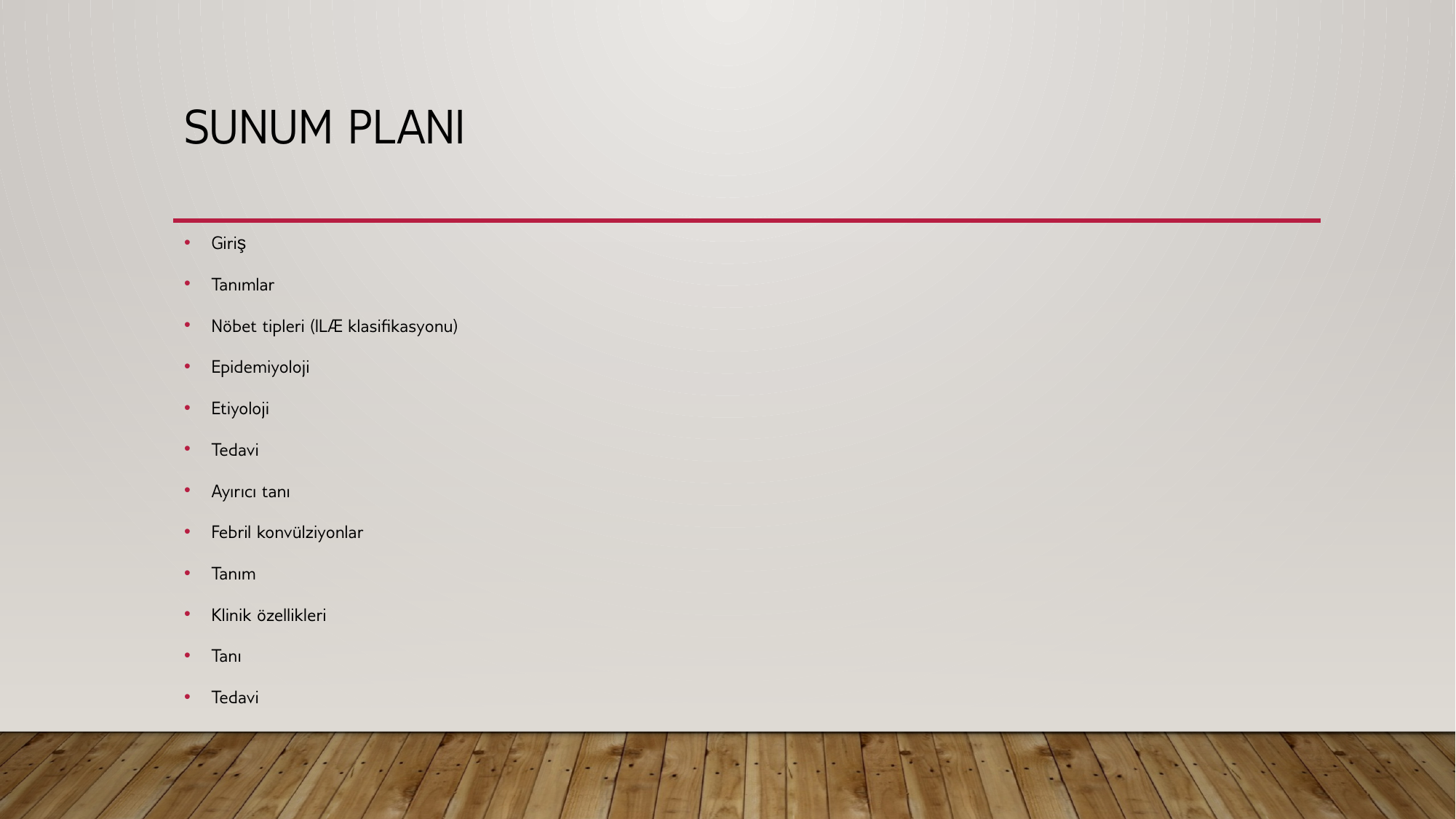

# SUNUM PLANI
Giriş
Tanımlar
Nöbet tipleri (ILAE klasifikasyonu)
Epidemiyoloji
Etiyoloji
Tedavi
Ayırıcı tanı
Febril konvülziyonlar
Tanım
Klinik özellikleri
Tanı
Tedavi